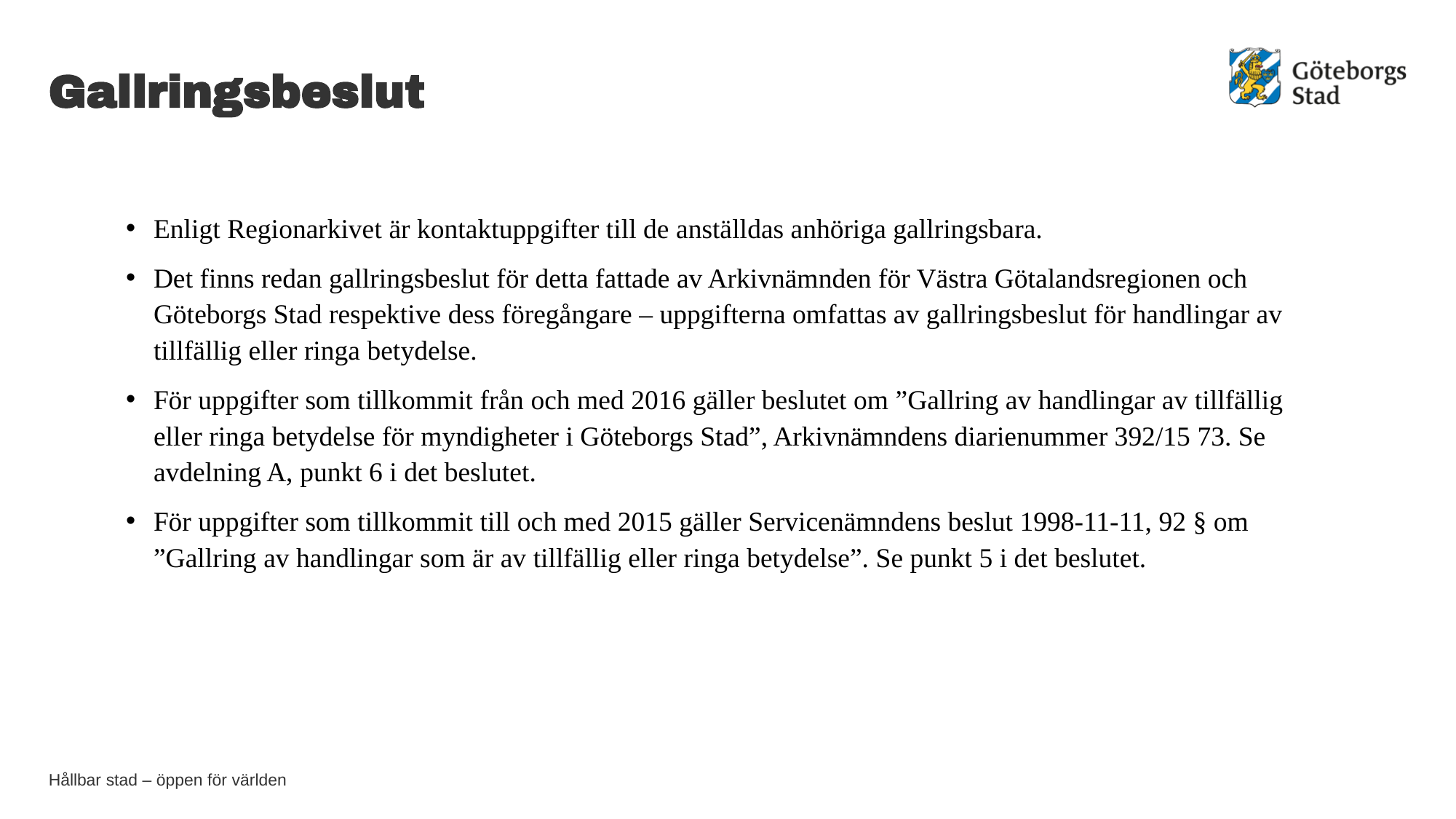

# Gallringsbeslut
Enligt Regionarkivet är kontaktuppgifter till de anställdas anhöriga gallringsbara.
Det finns redan gallringsbeslut för detta fattade av Arkivnämnden för Västra Götalandsregionen och Göteborgs Stad respektive dess föregångare – uppgifterna omfattas av gallringsbeslut för handlingar av tillfällig eller ringa betydelse.
För uppgifter som tillkommit från och med 2016 gäller beslutet om ”Gallring av handlingar av tillfällig eller ringa betydelse för myndigheter i Göteborgs Stad”, Arkivnämndens diarienummer 392/15 73. Se avdelning A, punkt 6 i det beslutet.
För uppgifter som tillkommit till och med 2015 gäller Servicenämndens beslut 1998-11-11, 92 § om ”Gallring av handlingar som är av tillfällig eller ringa betydelse”. Se punkt 5 i det beslutet.